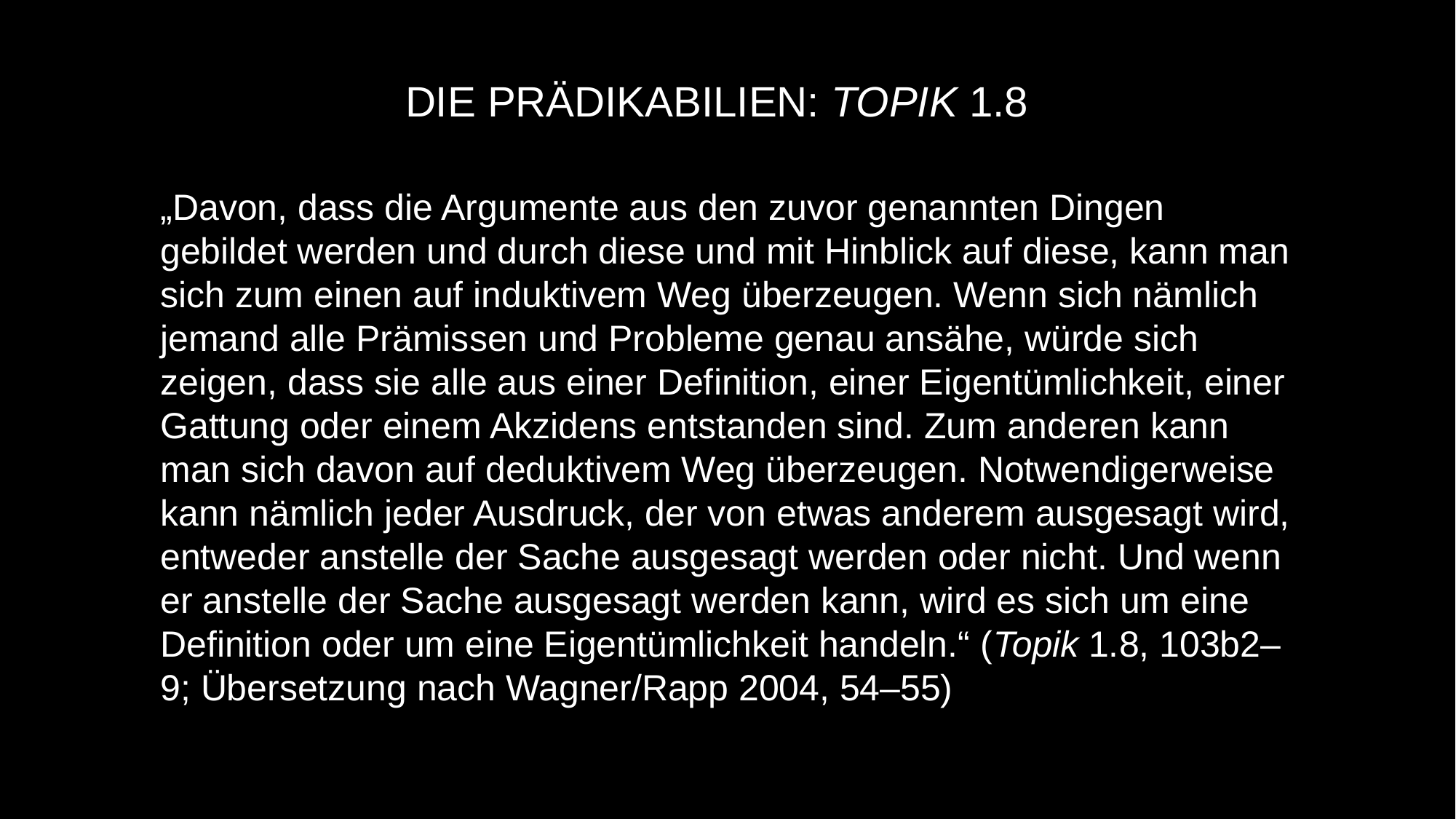

Die Prädikabilien: Topik 1.8
„Davon, dass die Argumente aus den zuvor genannten Dingen gebildet werden und durch diese und mit Hinblick auf diese, kann man sich zum einen auf induktivem Weg überzeugen. Wenn sich nämlich jemand alle Prämissen und Probleme genau ansähe, würde sich zeigen, dass sie alle aus einer Definition, einer Eigentümlichkeit, einer Gattung oder einem Akzidens entstanden sind. Zum anderen kann man sich davon auf deduktivem Weg überzeugen. Notwendigerweise kann nämlich jeder Ausdruck, der von etwas anderem ausgesagt wird, entweder anstelle der Sache ausgesagt werden oder nicht. Und wenn er anstelle der Sache ausgesagt werden kann, wird es sich um eine Definition oder um eine Eigentümlichkeit handeln.“ (Topik 1.8, 103b2–9; Übersetzung nach Wagner/Rapp 2004, 54–55)